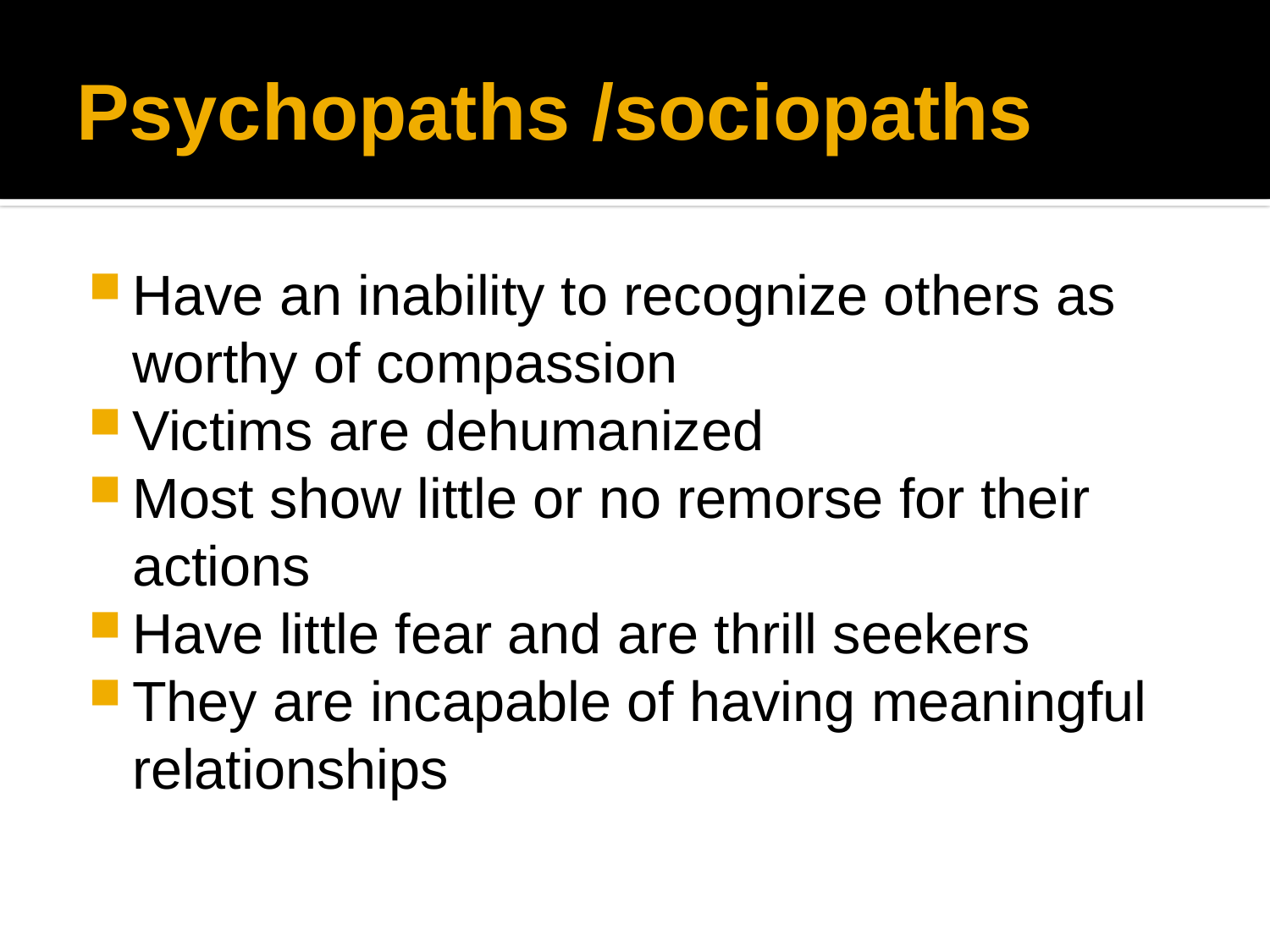

# Psychopaths /sociopaths
Have an inability to recognize others as worthy of compassion
Victims are dehumanized
Most show little or no remorse for their actions
Have little fear and are thrill seekers
They are incapable of having meaningful relationships